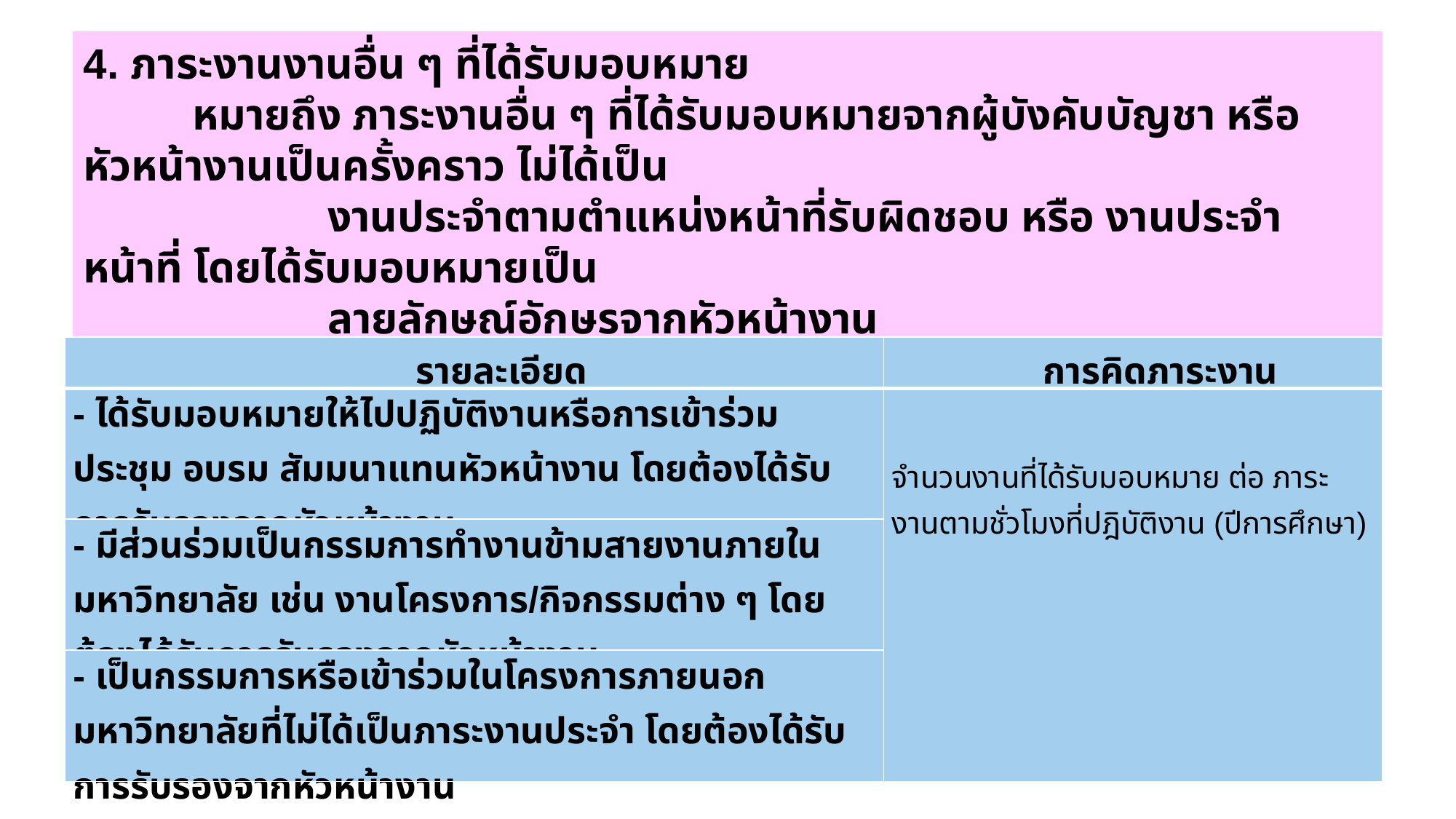

4. ภาระงานงานอื่น ๆ ที่ได้รับมอบหมาย
	หมายถึง ภาระงานอื่น ๆ ที่ได้รับมอบหมายจากผู้บังคับบัญชา หรือ หัวหน้างานเป็นครั้งคราว ไม่ได้เป็น
                      งานประจำตามตำแหน่งหน้าที่รับผิดชอบ หรือ งานประจำหน้าที่ โดยได้รับมอบหมายเป็น
                      ลายลักษณ์อักษรจากหัวหน้างาน
	**โดยเลือกการปฏิบัติงานของท่าน ตามความเป็นจริง**
| รายละเอียด | การคิดภาระงาน |
| --- | --- |
| - ได้รับมอบหมายให้ไปปฏิบัติงานหรือการเข้าร่วมประชุม อบรม สัมมนาแทนหัวหน้างาน โดยต้องได้รับการรับรองจากหัวหน้างาน | จำนวนงานที่ได้รับมอบหมาย ต่อ ภาระงานตามชั่วโมงที่ปฎิบัติงาน (ปีการศึกษา) |
| - มีส่วนร่วมเป็นกรรมการทำงานข้ามสายงานภายในมหาวิทยาลัย เช่น งานโครงการ/กิจกรรมต่าง ๆ โดยต้องได้รับการรับรองจากหัวหน้างาน |  |
| - เป็นกรรมการหรือเข้าร่วมในโครงการภายนอกมหาวิทยาลัยที่ไม่ได้เป็นภาระงานประจำ โดยต้องได้รับการรับรองจากหัวหน้างาน |  |